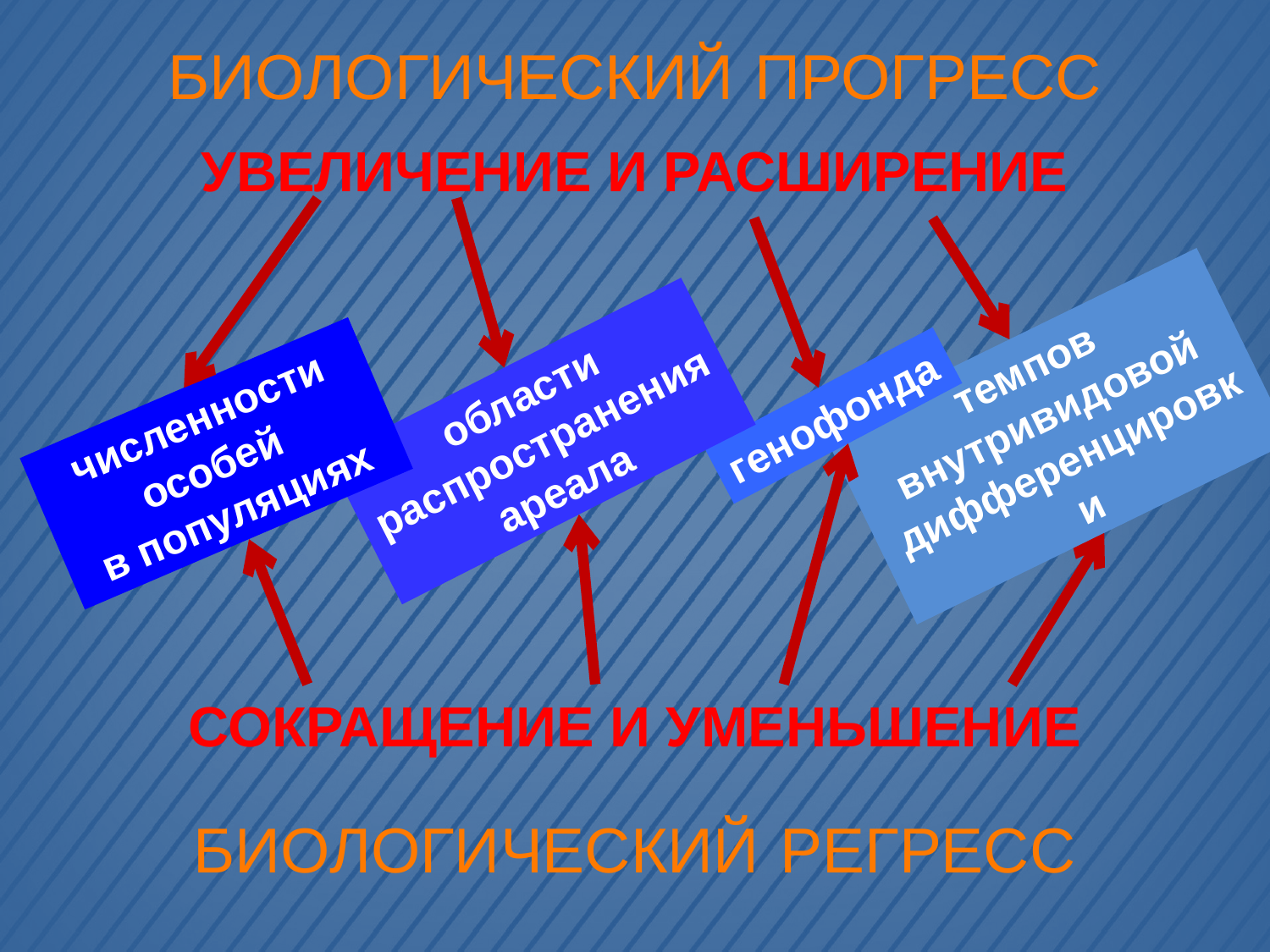

БИОЛОГИЧЕСКИЙ ПРОГРЕСС
УВЕЛИЧЕНИЕ И РАСШИРЕНИЕ
темпов внутривидовой дифференцировки
области распространения ареала
численности особей
в популяциях
генофонда
СОКРАЩЕНИЕ И УМЕНЬШЕНИЕ
БИОЛОГИЧЕСКИЙ РЕГРЕСС